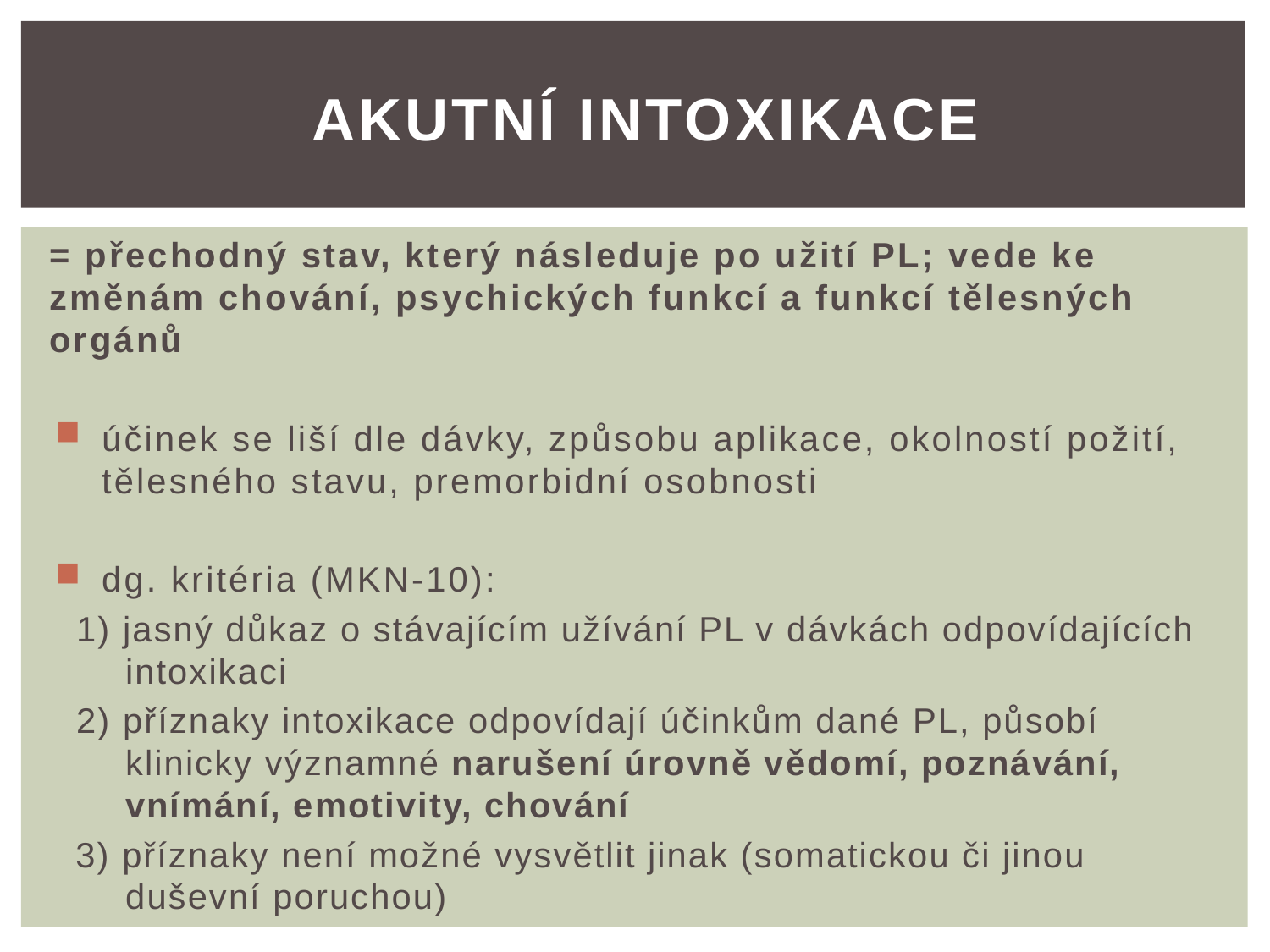

# Akutní intoxikace
= přechodný stav, který následuje po užití PL; vede ke změnám chování, psychických funkcí a funkcí tělesných orgánů

účinek se liší dle dávky, způsobu aplikace, okolností požití, tělesného stavu, premorbidní osobnosti

dg. kritéria (MKN-10):
1) jasný důkaz o stávajícím užívání PL v dávkách odpovídajících intoxikaci
2) příznaky intoxikace odpovídají účinkům dané PL, působí klinicky významné narušení úrovně vědomí, poznávání, vnímání, emotivity, chování
3) příznaky není možné vysvětlit jinak (somatickou či jinou duševní poruchou)